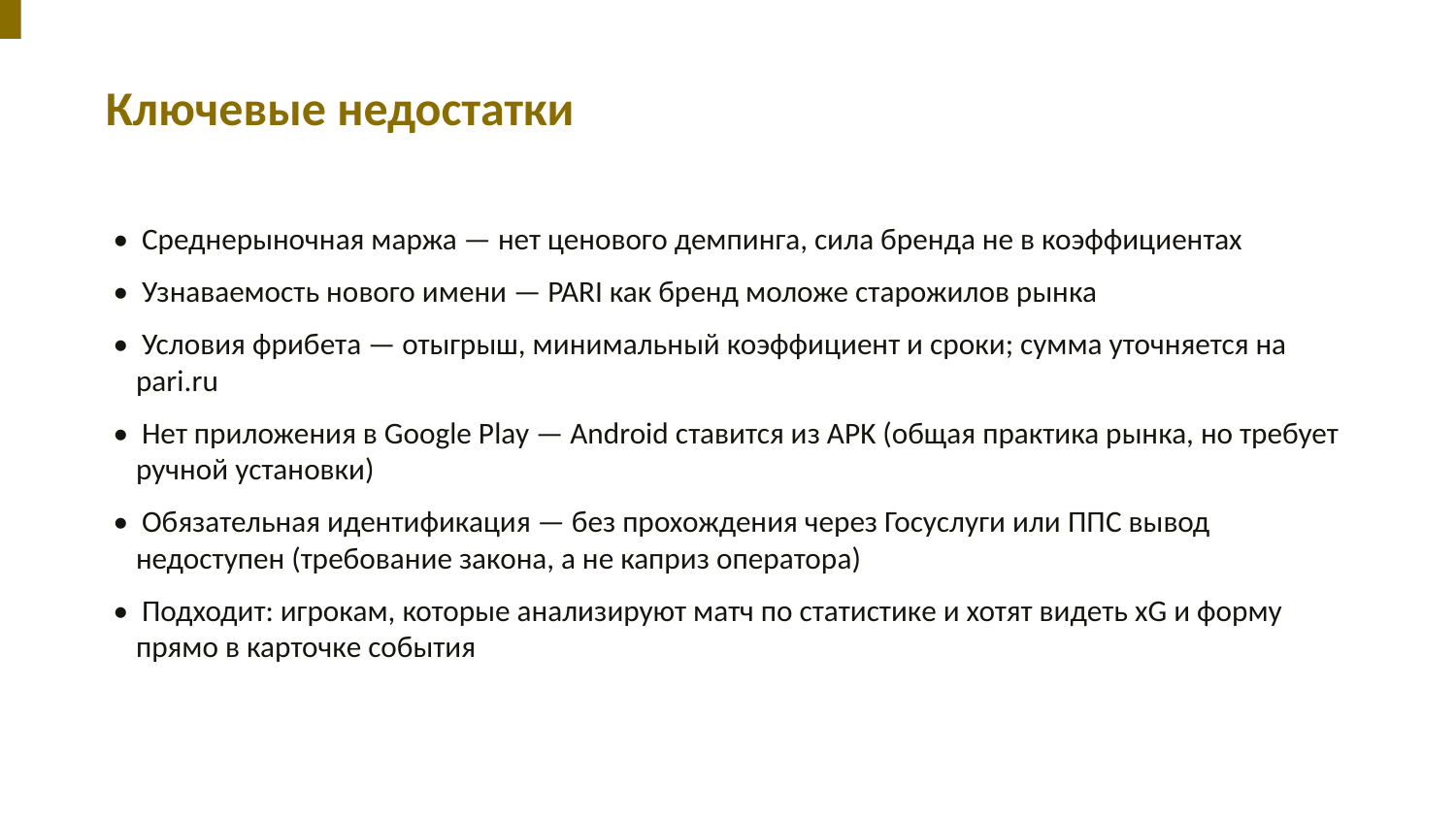

Ключевые недостатки
•  Среднерыночная маржа — нет ценового демпинга, сила бренда не в коэффициентах
•  Узнаваемость нового имени — PARI как бренд моложе старожилов рынка
•  Условия фрибета — отыгрыш, минимальный коэффициент и сроки; сумма уточняется на pari.ru
•  Нет приложения в Google Play — Android ставится из APK (общая практика рынка, но требует ручной установки)
•  Обязательная идентификация — без прохождения через Госуслуги или ППС вывод недоступен (требование закона, а не каприз оператора)
•  Подходит: игрокам, которые анализируют матч по статистике и хотят видеть xG и форму прямо в карточке события